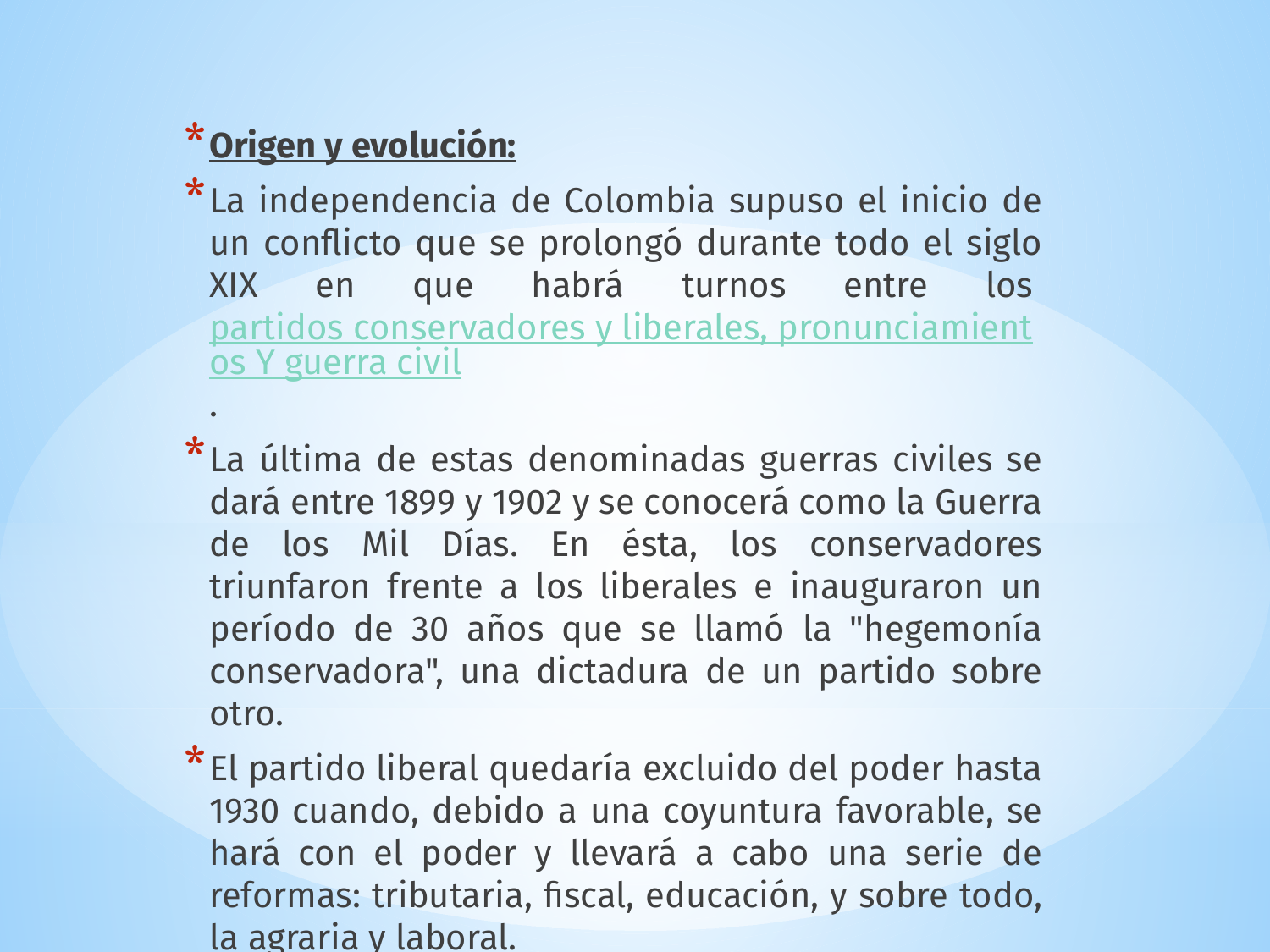

Origen y evolución:
La independencia de Colombia supuso el inicio de un conflicto que se prolongó durante todo el siglo XIX en que habrá turnos entre los partidos conservadores y liberales, pronunciamientos Y guerra civil.
La última de estas denominadas guerras civiles se dará entre 1899 y 1902 y se conocerá como la Guerra de los Mil Días. En ésta, los conservadores triunfaron frente a los liberales e inauguraron un período de 30 años que se llamó la "hegemonía conservadora", una dictadura de un partido sobre otro.
El partido liberal quedaría excluido del poder hasta 1930 cuando, debido a una coyuntura favorable, se hará con el poder y llevará a cabo una serie de reformas: tributaria, fiscal, educación, y sobre todo, la agraria y laboral.
#